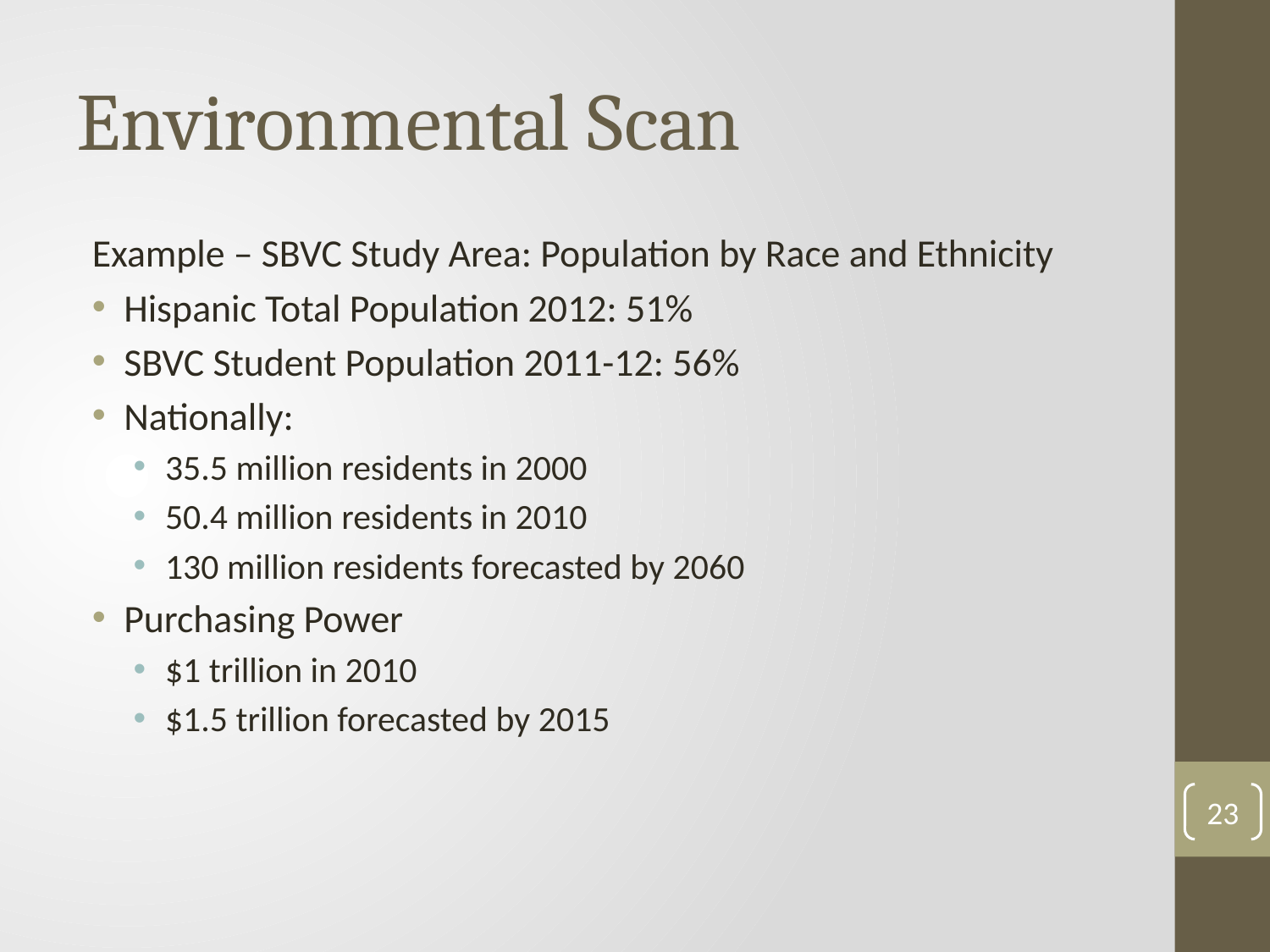

# Environmental Scan
Example – SBVC Study Area: Population by Race and Ethnicity
Hispanic Total Population 2012: 51%
SBVC Student Population 2011-12: 56%
Nationally:
35.5 million residents in 2000
50.4 million residents in 2010
130 million residents forecasted by 2060
Purchasing Power
$1 trillion in 2010
$1.5 trillion forecasted by 2015
23